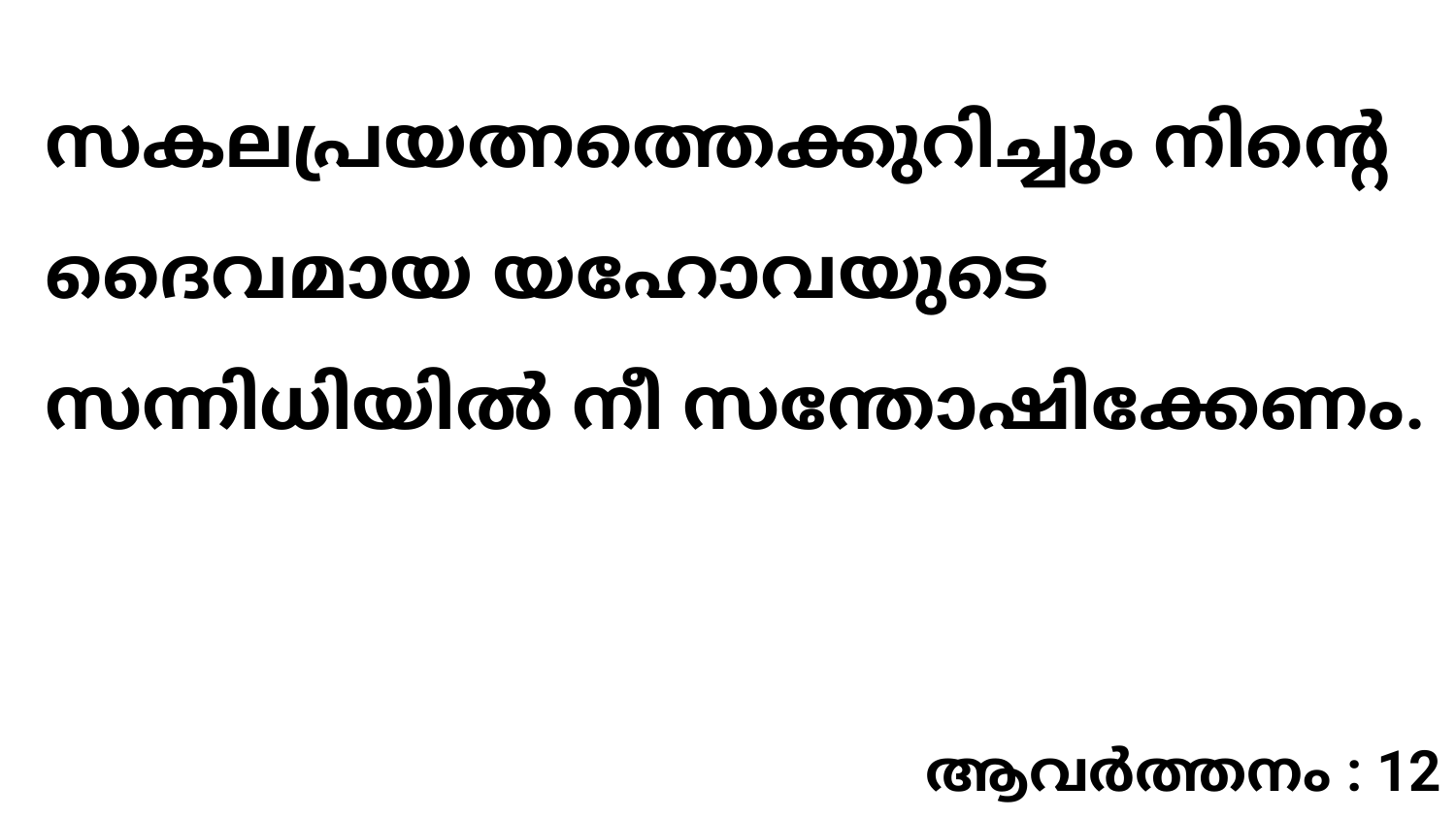

സകലപ്രയത്നത്തെക്കുറിച്ചും നിന്റെ ദൈവമായ യഹോവയുടെ സന്നിധിയിൽ നീ സന്തോഷിക്കേണം.
ആവർത്തനം : 12